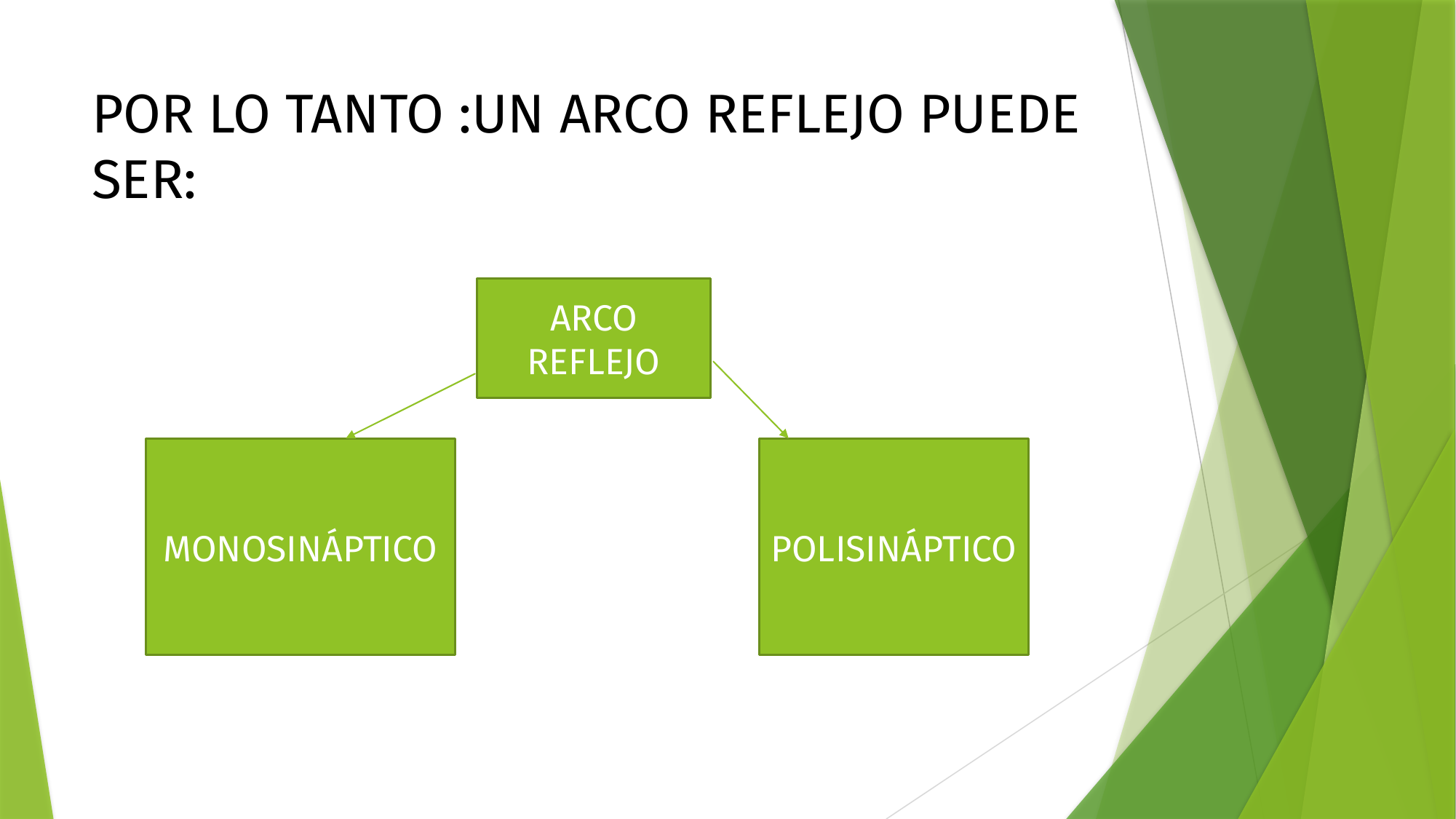

# POR LO TANTO :UN ARCO REFLEJO PUEDE SER:
ARCO REFLEJO
MONOSINÁPTICO
POLISINÁPTICO